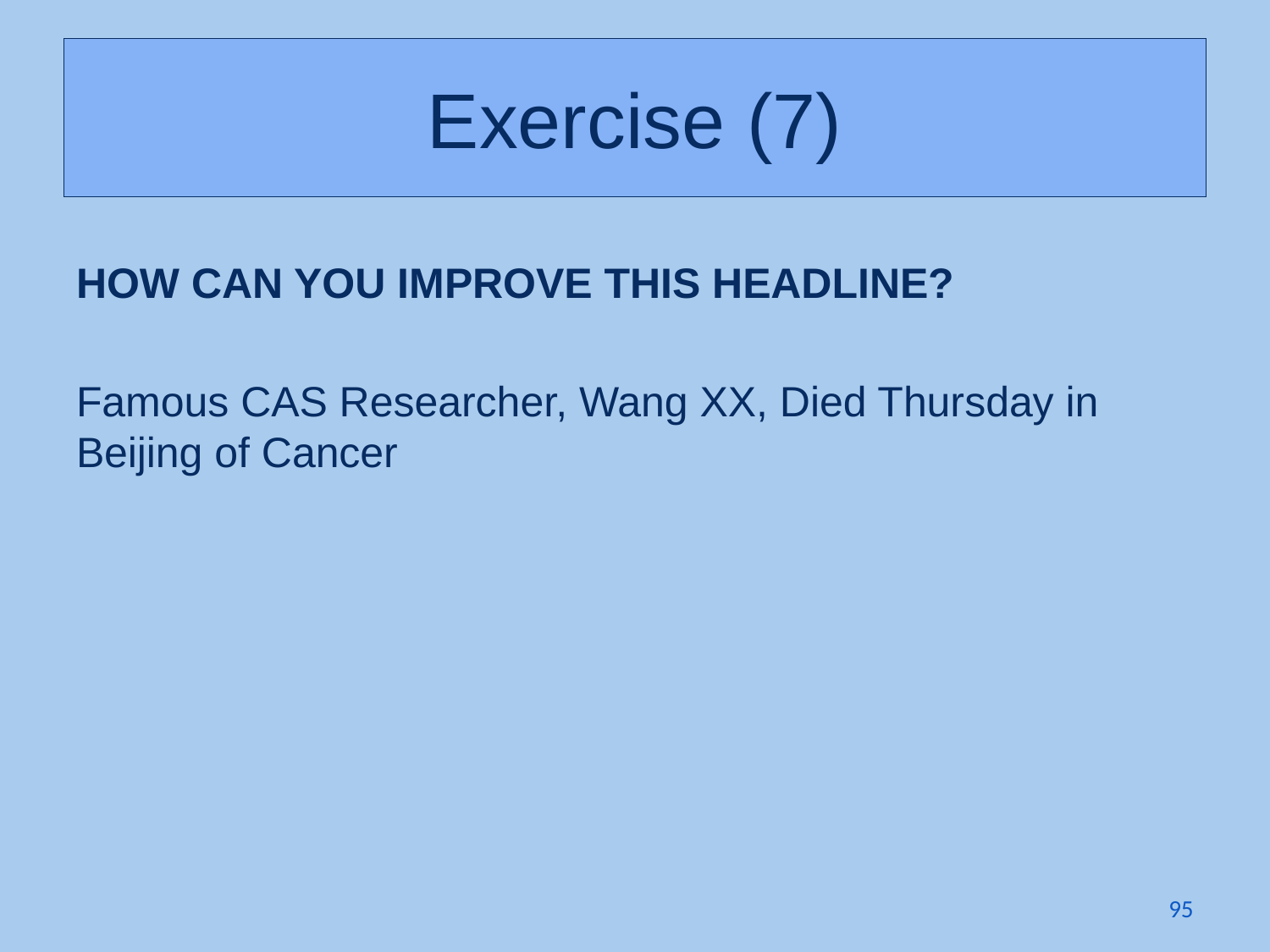

# Exercise (7)
HOW CAN YOU IMPROVE THIS HEADLINE?

Famous CAS Researcher, Wang XX, Died Thursday in Beijing of Cancer

95